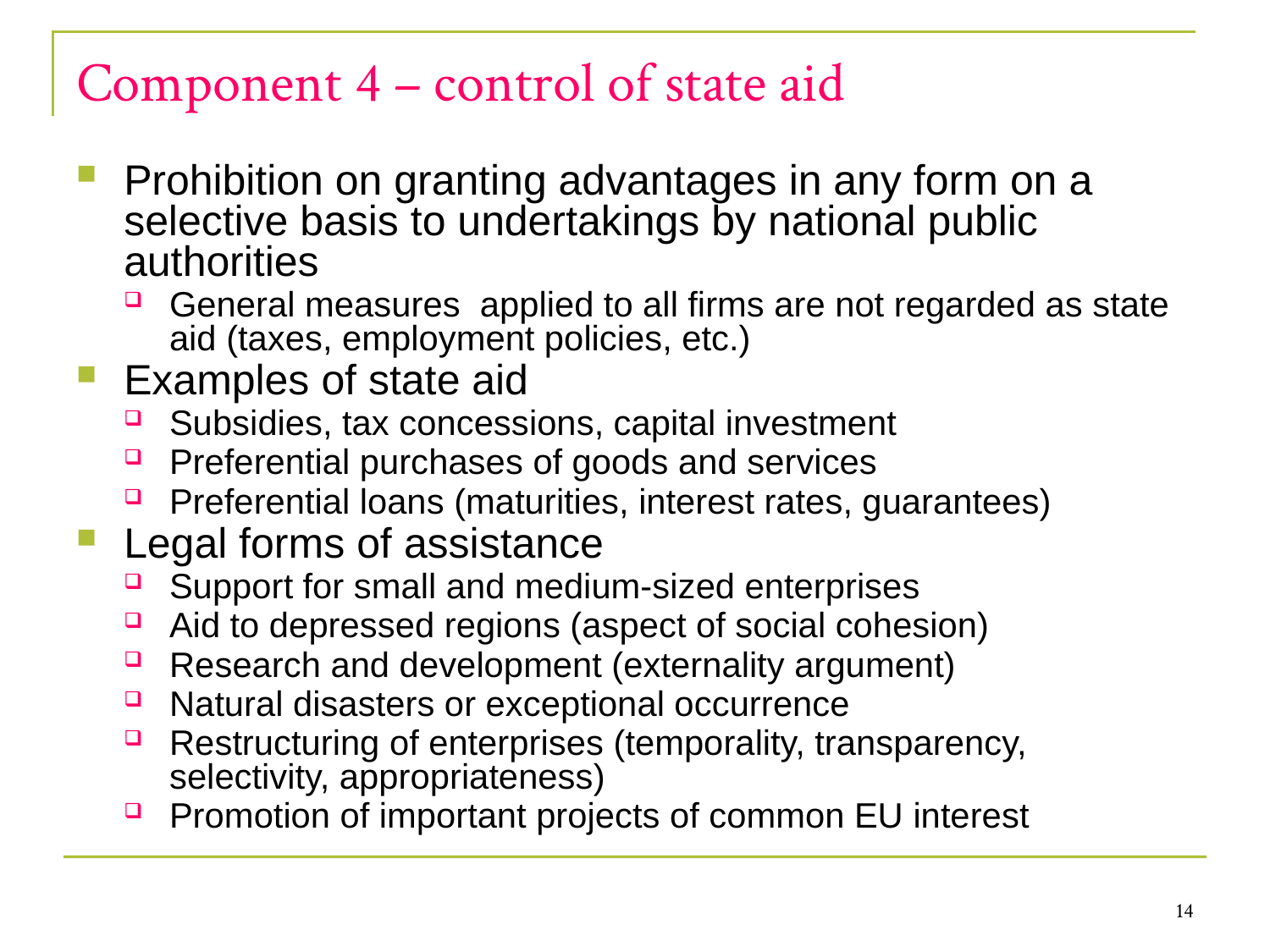

# Component 4 – control of state aid
Prohibition on granting advantages in any form on a selective basis to undertakings by national public authorities
General measures  applied to all firms are not regarded as state aid (taxes, employment policies, etc.)
Examples of state aid
Subsidies, tax concessions, capital investment
Preferential purchases of goods and services
Preferential loans (maturities, interest rates, guarantees)
Legal forms of assistance
Support for small and medium-sized enterprises
Aid to depressed regions (aspect of social cohesion)
Research and development (externality argument)
Natural disasters or exceptional occurrence
Restructuring of enterprises (temporality, transparency, selectivity, appropriateness)
Promotion of important projects of common EU interest
14